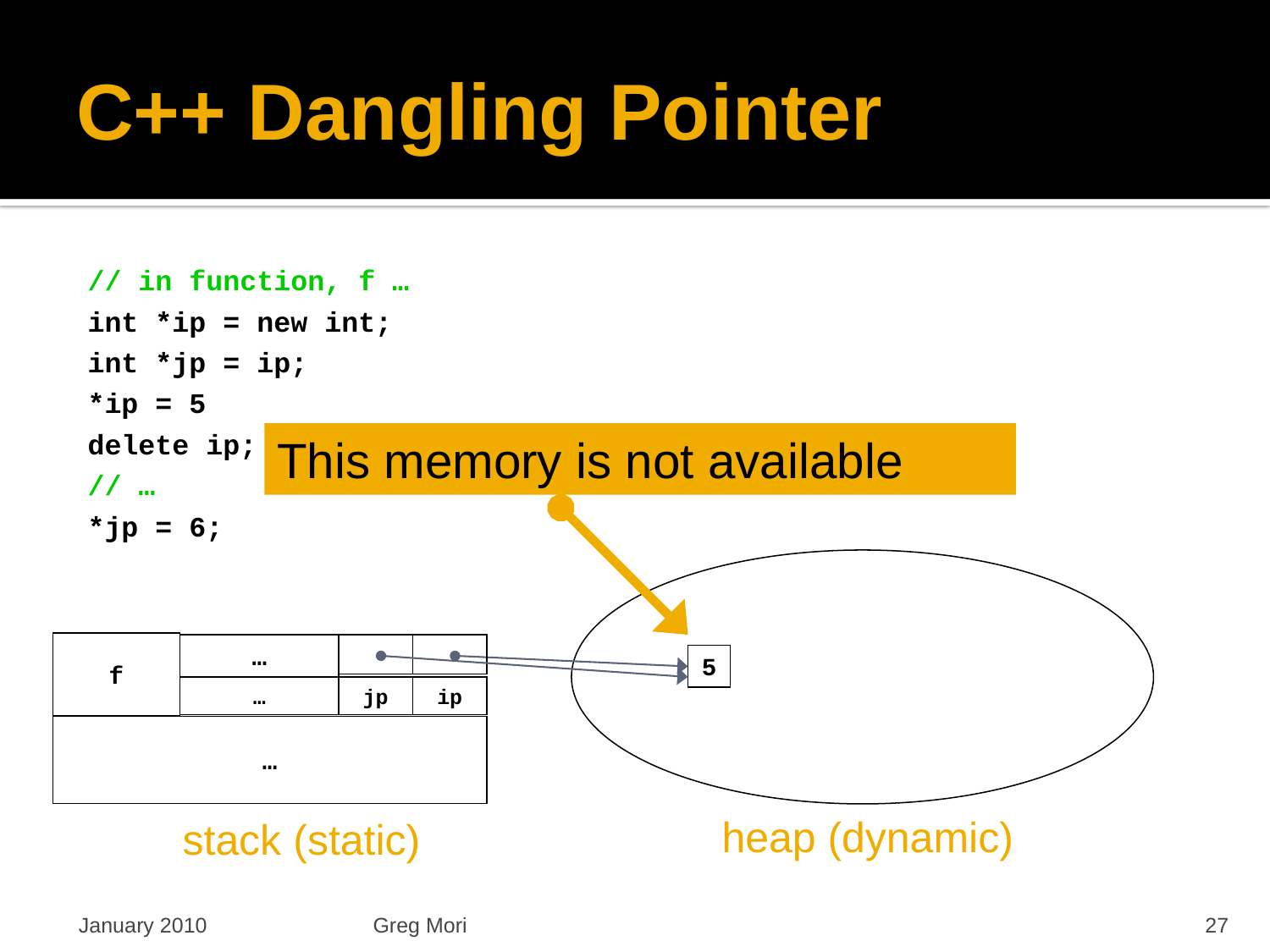

# C++ Dangling Pointer
// in function, f …
int *ip = new int;
int *jp = ip;
*ip = 5
delete ip;
// …
*jp = 6;
This memory is not available

f
…

5

…
jp
ip
…
heap (dynamic)
stack (static)
January 2010
Greg Mori
27